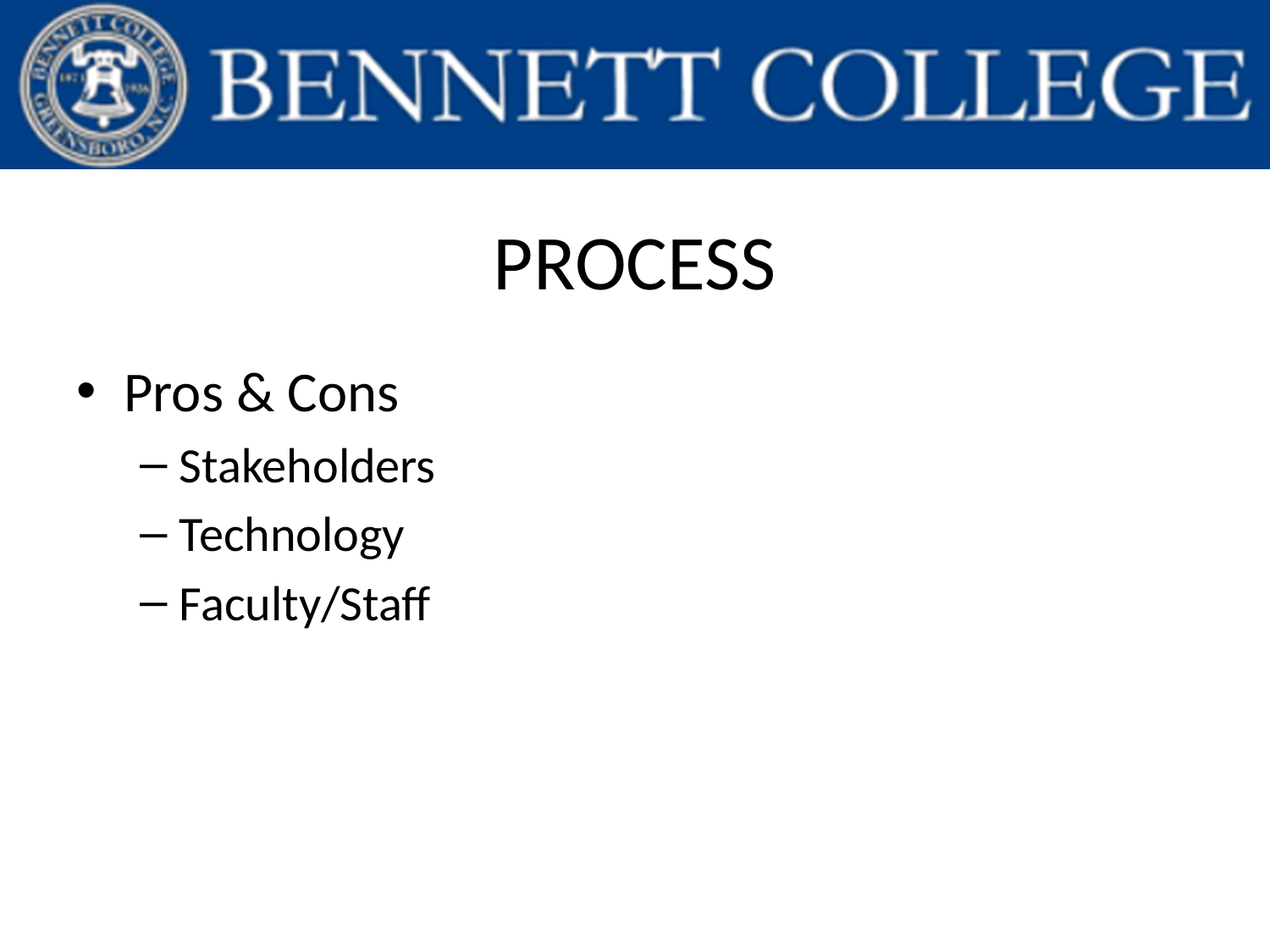

# PROCESS
Pros & Cons
Stakeholders
Technology
Faculty/Staff